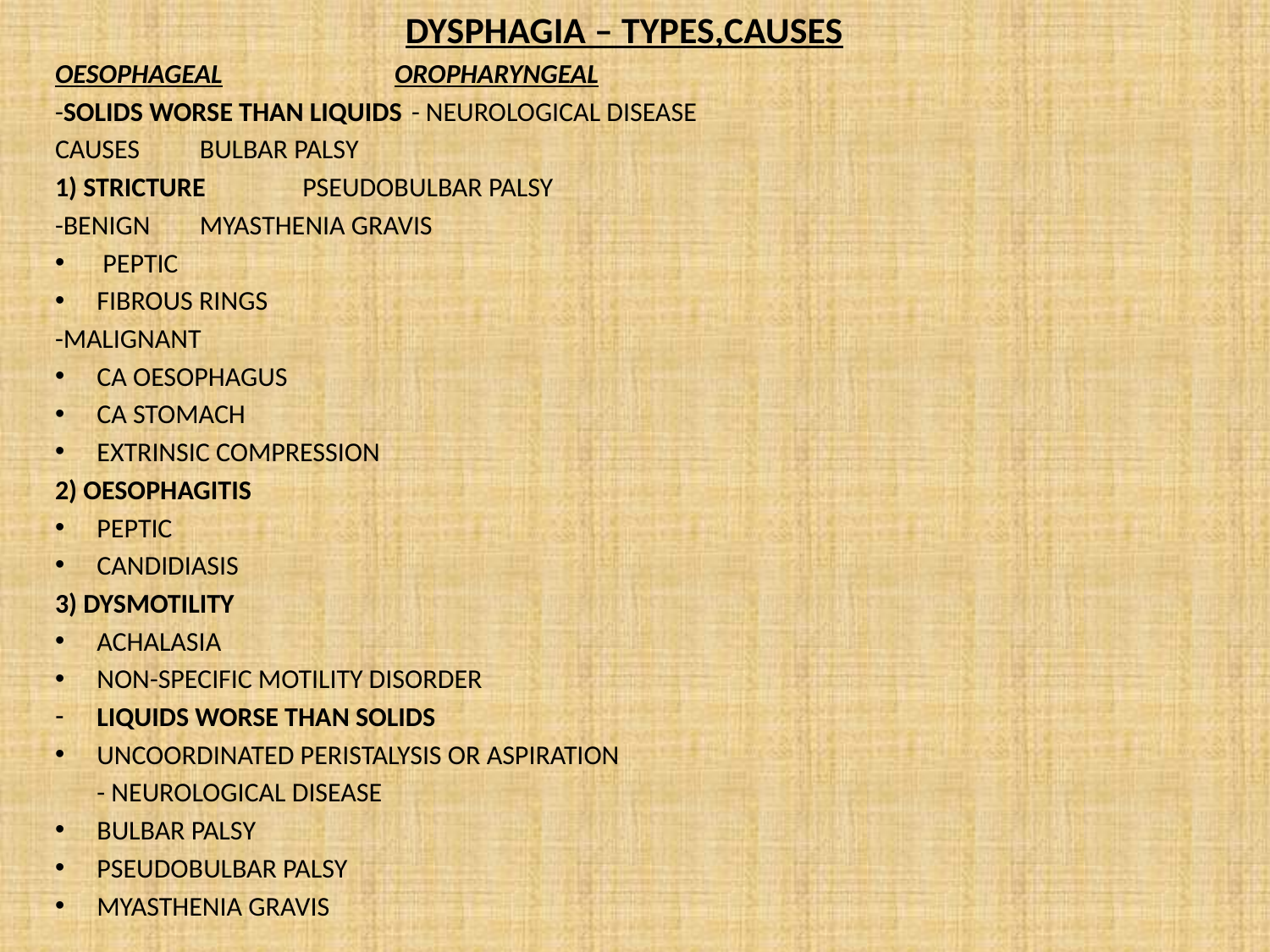

DYSPHAGIA – TYPES,CAUSES
OESOPHAGEAL					               OROPHARYNGEAL
-SOLIDS WORSE THAN LIQUIDS			 - NEUROLOGICAL DISEASE
CAUSES						BULBAR PALSY
1) STRICTURE					PSEUDOBULBAR PALSY
-BENIGN						MYASTHENIA GRAVIS
 PEPTIC
FIBROUS RINGS
-MALIGNANT
CA OESOPHAGUS
CA STOMACH
EXTRINSIC COMPRESSION
2) OESOPHAGITIS
PEPTIC
CANDIDIASIS
3) DYSMOTILITY
ACHALASIA
NON-SPECIFIC MOTILITY DISORDER
LIQUIDS WORSE THAN SOLIDS
UNCOORDINATED PERISTALYSIS OR ASPIRATION
	- NEUROLOGICAL DISEASE
BULBAR PALSY
PSEUDOBULBAR PALSY
MYASTHENIA GRAVIS